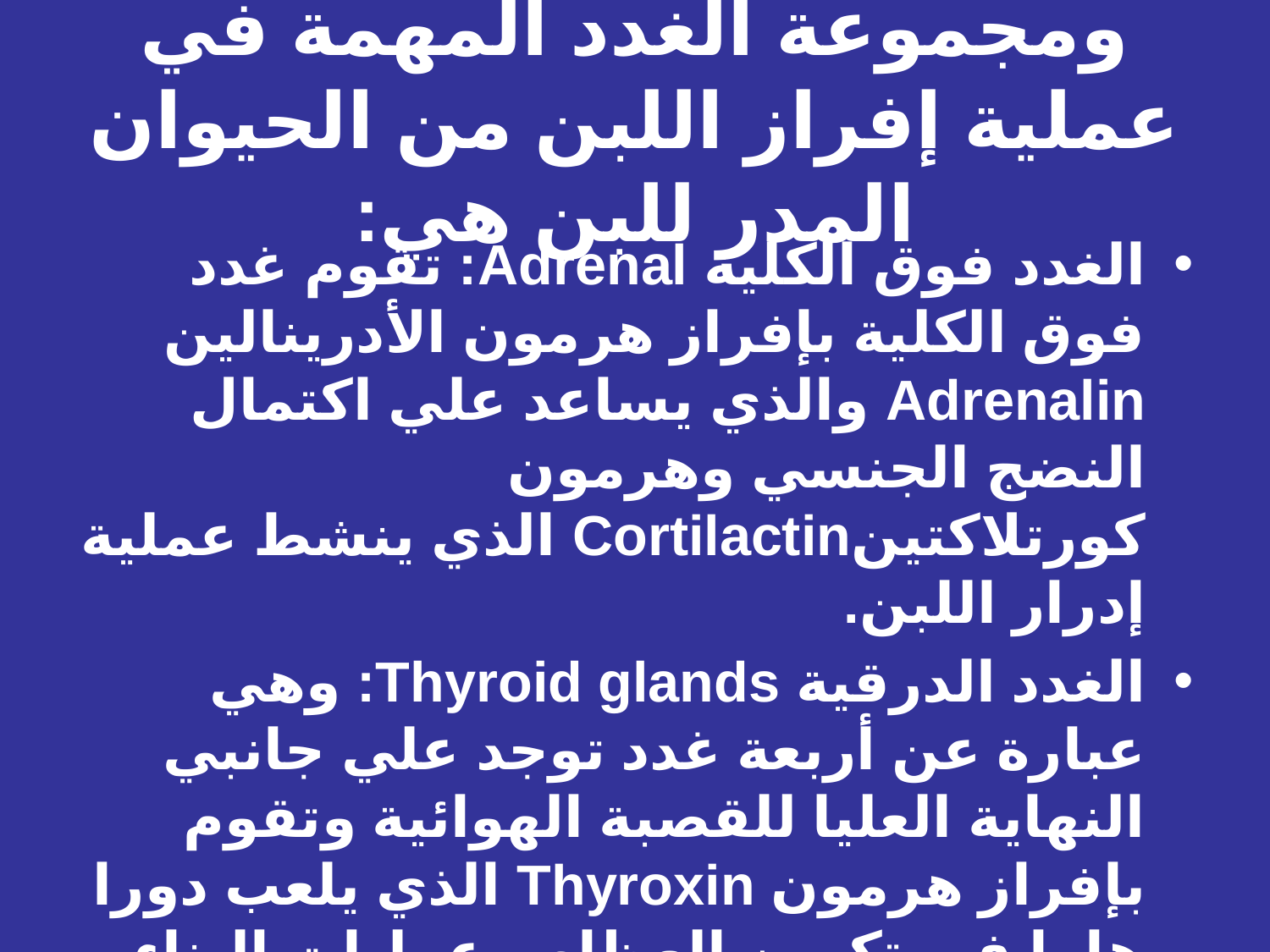

# ومجموعة الغدد المهمة في عملية إفراز اللبن من الحيوان المدر للبن هي:
الغدد فوق الكلية Adrenal: تقوم غدد فوق الكلية بإفراز هرمون الأدرينالين Adrenalin والذي يساعد علي اكتمال النضج الجنسي وهرمون كورتلاكتينCortilactin الذي ينشط عملية إدرار اللبن.
الغدد الدرقية Thyroid glands: وهي عبارة عن أربعة غدد توجد علي جانبي النهاية العليا للقصبة الهوائية وتقوم بإفراز هرمون Thyroxin الذي يلعب دورا هاما في تكوين العظام وعمليات البناء في الجسم كما أن له تأثير في تكوين أعضاء التناسل في الجسم